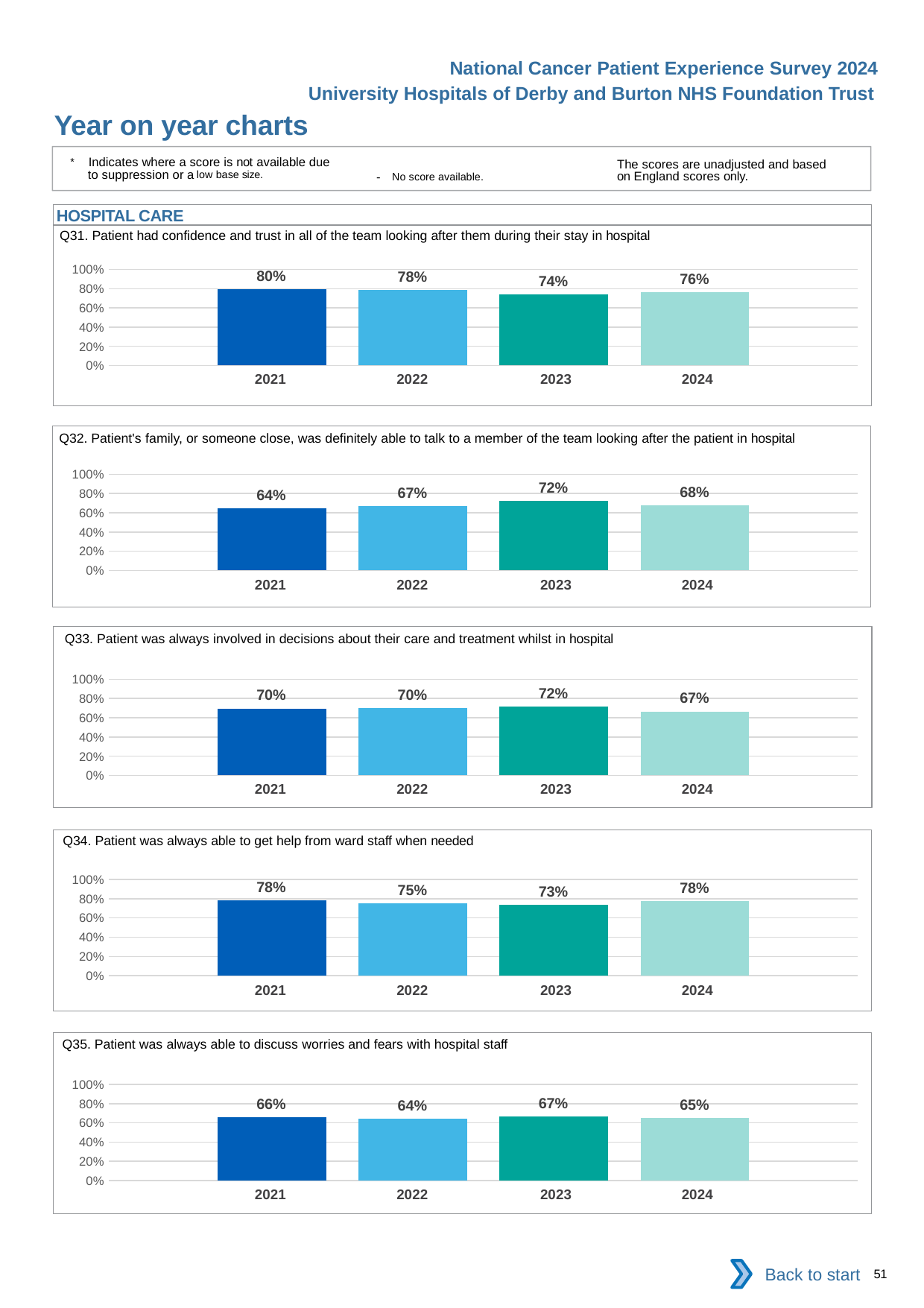

National Cancer Patient Experience Survey 2024
University Hospitals of Derby and Burton NHS Foundation Trust
Year on year charts

*  Indicates where a score is not available due to suppression or a low base size.
The scores are unadjusted and based on England scores only.
- No score available.
HOSPITAL CARE
Q31. Patient had confidence and trust in all of the team looking after them during their stay in hospital

### Chart

| Category | 2021 | 2022 | 2023 | 2024 |
|---|---|---|---|---|
| Category 1 | 0.7955056 | 0.7826087 | 0.7411546 | 0.7621723 |
| 2021 | 2022 | 2023 | 2024 |
| --- | --- | --- | --- |
Q32. Patient's family, or someone close, was definitely able to talk to a member of the team looking after the patient in hospital

### Chart

| Category | 2021 | 2022 | 2023 | 2024 |
|---|---|---|---|---|
| Category 1 | 0.6443149 | 0.6666667 | 0.7235955 | 0.6806167 |
| 2021 | 2022 | 2023 | 2024 |
| --- | --- | --- | --- |
Q33. Patient was always involved in decisions about their care and treatment whilst in hospital

### Chart

| Category | 2021 | 2022 | 2023 | 2024 |
|---|---|---|---|---|
| Category 1 | 0.6967593 | 0.7005988 | 0.7153846 | 0.6660377 |
| 2021 | 2022 | 2023 | 2024 |
| --- | --- | --- | --- |
Q34. Patient was always able to get help from ward staff when needed

### Chart

| Category | 2021 | 2022 | 2023 | 2024 |
|---|---|---|---|---|
| Category 1 | 0.7803204 | 0.752495 | 0.7337165 | 0.7784091 |
| 2021 | 2022 | 2023 | 2024 |
| --- | --- | --- | --- |
Q35. Patient was always able to discuss worries and fears with hospital staff

### Chart

| Category | 2021 | 2022 | 2023 | 2024 |
|---|---|---|---|---|
| Category 1 | 0.6595238 | 0.64375 | 0.6692913 | 0.6548323 |
| 2021 | 2022 | 2023 | 2024 |
| --- | --- | --- | --- |
Back to start

51